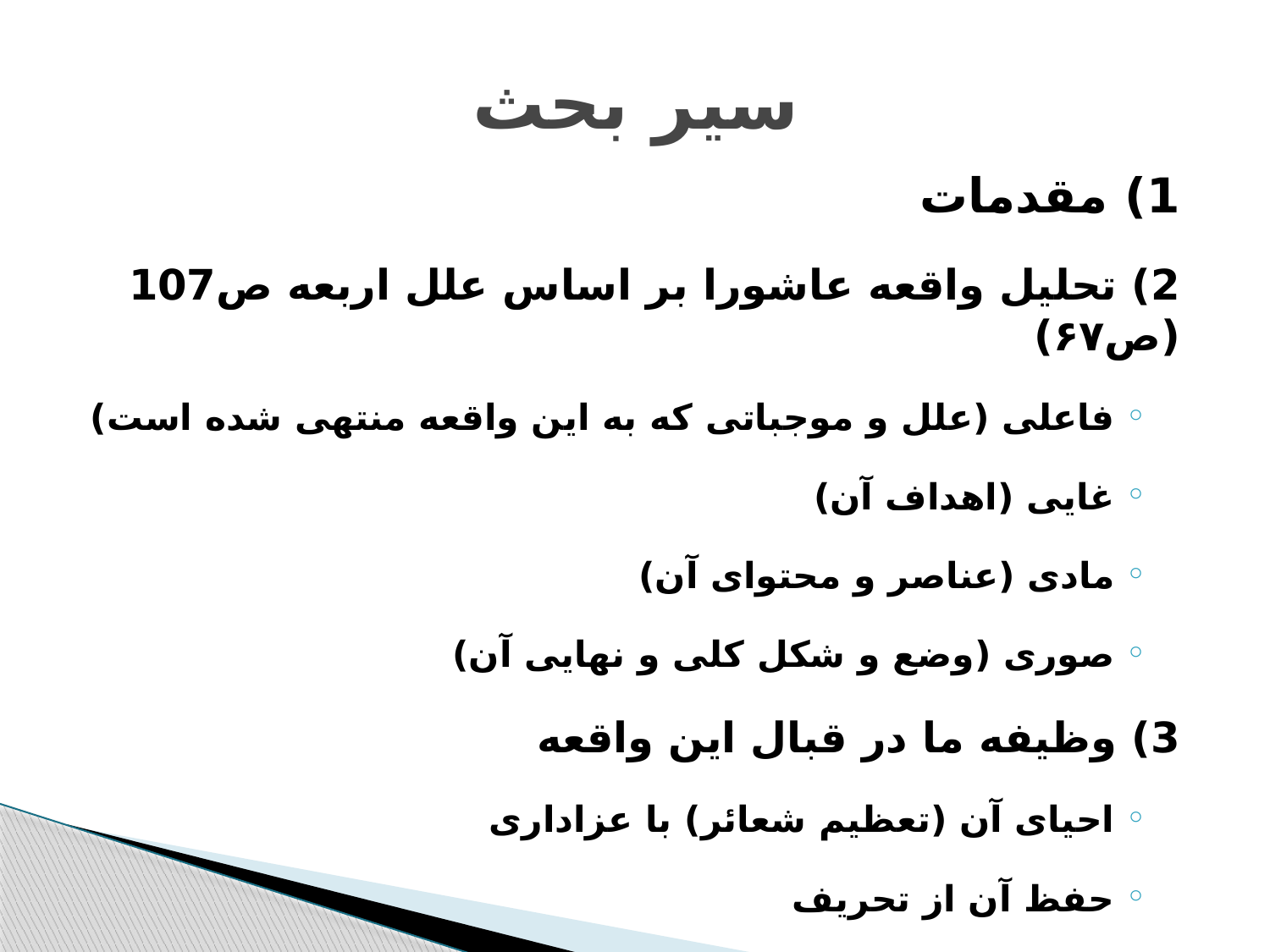

# سیر بحث
1) مقدمات
2) تحلیل واقعه عاشورا بر اساس علل اربعه ص107 (ص۶۷)
فاعلی (علل و موجباتی که به این واقعه منتهی شده است)
غایی (اهداف آن)
مادی‌ (عناصر و محتوای آن)
صوری (وضع و شکل کلی و نهایی آن)
3) وظیفه ما در قبال این واقعه
احیای آن (تعظیم شعائر)‌ با عزاداری
حفظ آن از تحریف